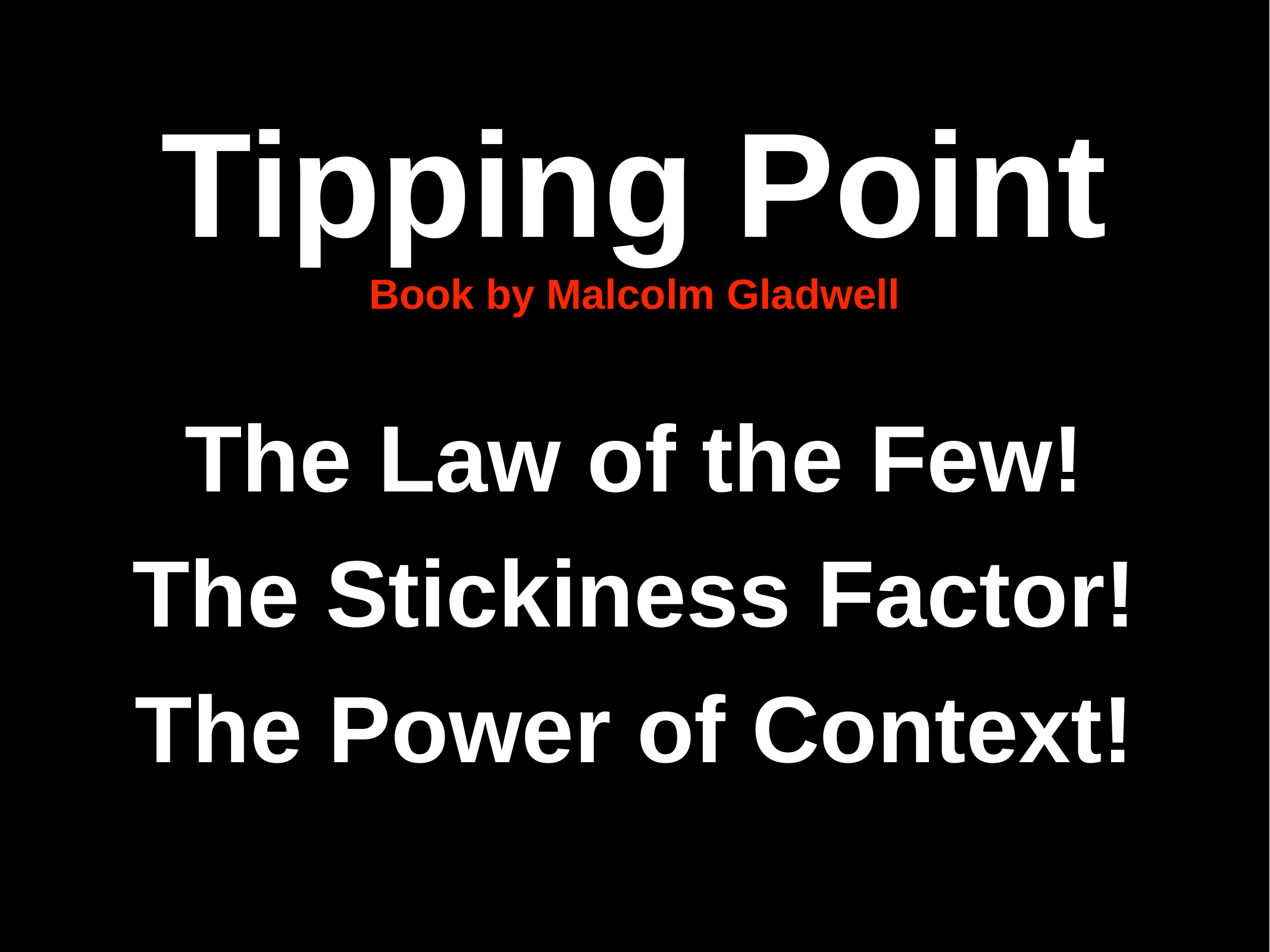

# Tipping Point
Book by Malcolm Gladwell
The Law of the Few!
The Stickiness Factor!
The Power of Context!